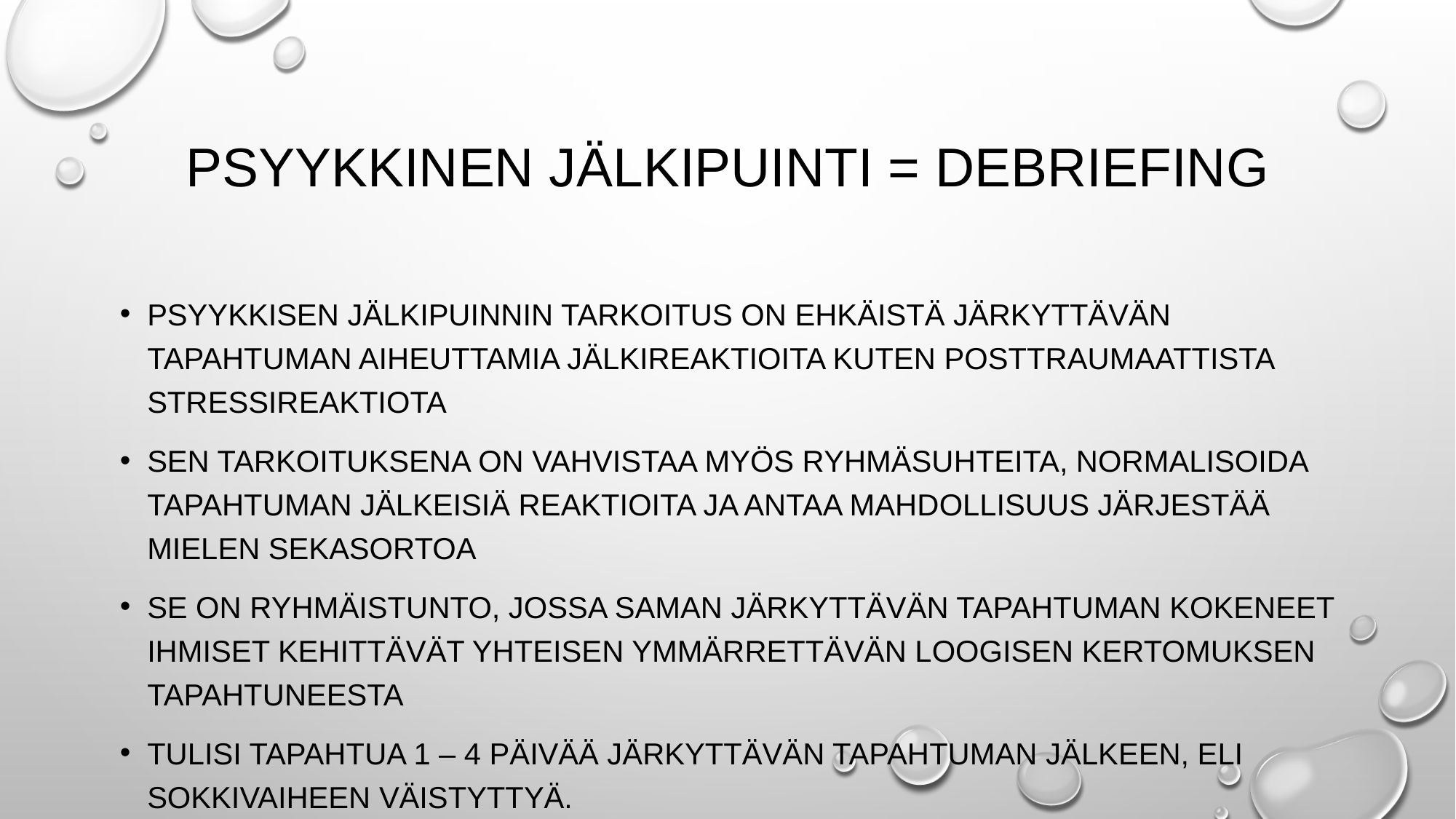

# PSYYKKINEN JÄLKIPUINTI = DEBRIEFING
Psyykkisen jälkipuinnin tarkoitus on ehkäistä JÄRKYTTÄVÄN tapahtuman aiheuttamia jälkireaktioita kuten posttraumaattista stressireaktiota
Sen tarkoituksena on vahvistaa myös ryhmäsuhteita, normalisoida tapahtuman jälkeisiä reaktioita ja antaa mahdollisuus järjestää mielen sekasortoa
SE ON RYHMÄISTUNTO, JOSSA SAMAN JÄRKYTTÄVÄN TAPAHTUMAN KOKENEET IHMISET KEHITTÄVÄT YHTEISEN YMMÄRRETTÄVÄN LOOGISEN KERTOMUKSEN TAPAHTUNEESTA
TULISI TAPAHTUA 1 – 4 PÄIVÄÄ JÄRKYTTÄVÄN TAPAHTUMAN JÄLKEEN, ELI SOKKIVAIHEEN VÄISTYTTYÄ.